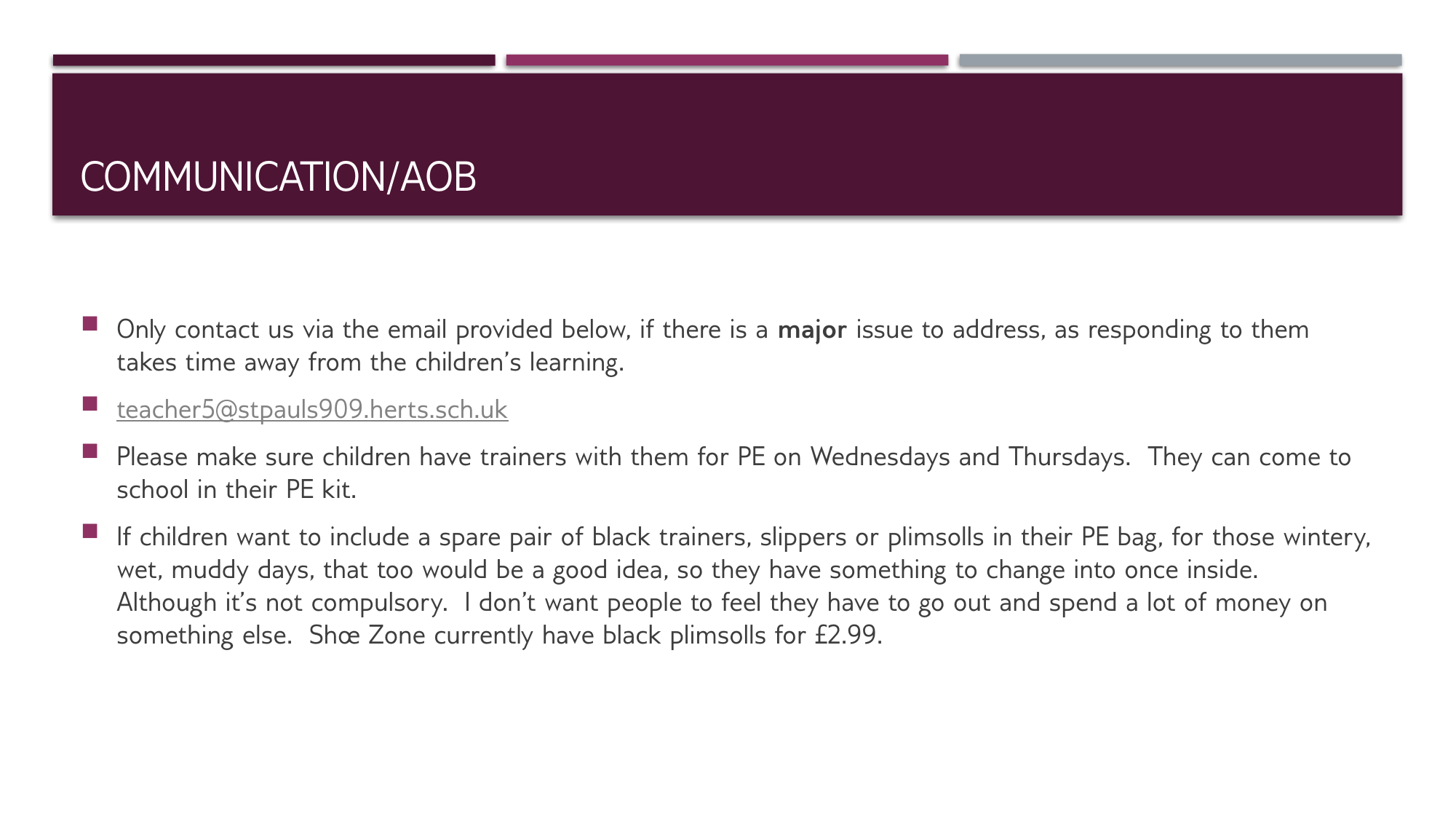

# Communication/aob
Only contact us via the email provided below, if there is a major issue to address, as responding to them takes time away from the children’s learning.
teacher5@stpauls909.herts.sch.uk
Please make sure children have trainers with them for PE on Wednesdays and Thursdays.  They can come to school in their PE kit.
If children want to include a spare pair of black trainers, slippers or plimsolls in their PE bag, for those wintery, wet, muddy days, that too would be a good idea, so they have something to change into once inside.  Although it’s not compulsory.  I don’t want people to feel they have to go out and spend a lot of money on something else.  Shoe Zone currently have black plimsolls for £2.99.